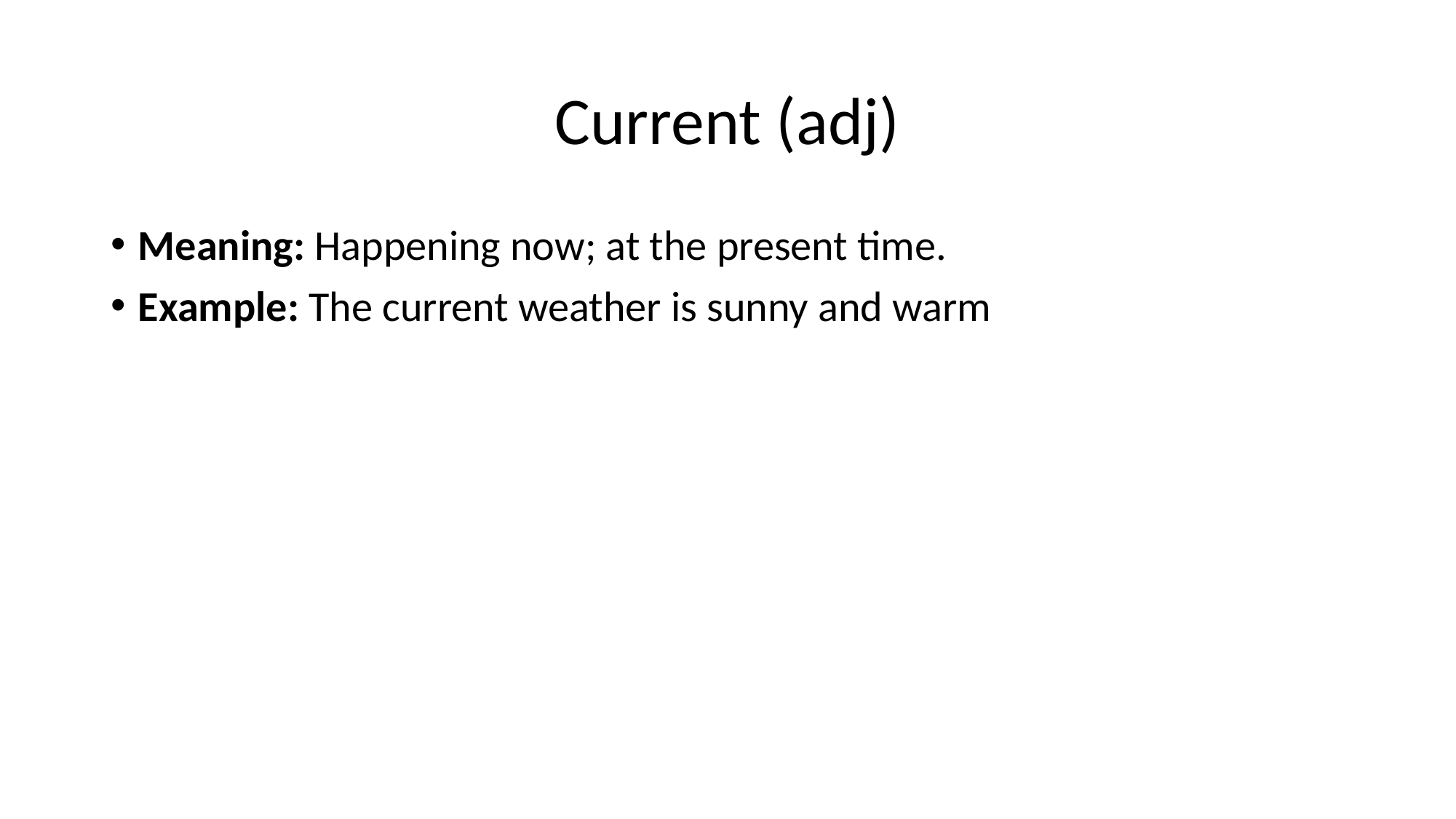

# Current (adj)
Meaning: Happening now; at the present time.
Example: The current weather is sunny and warm